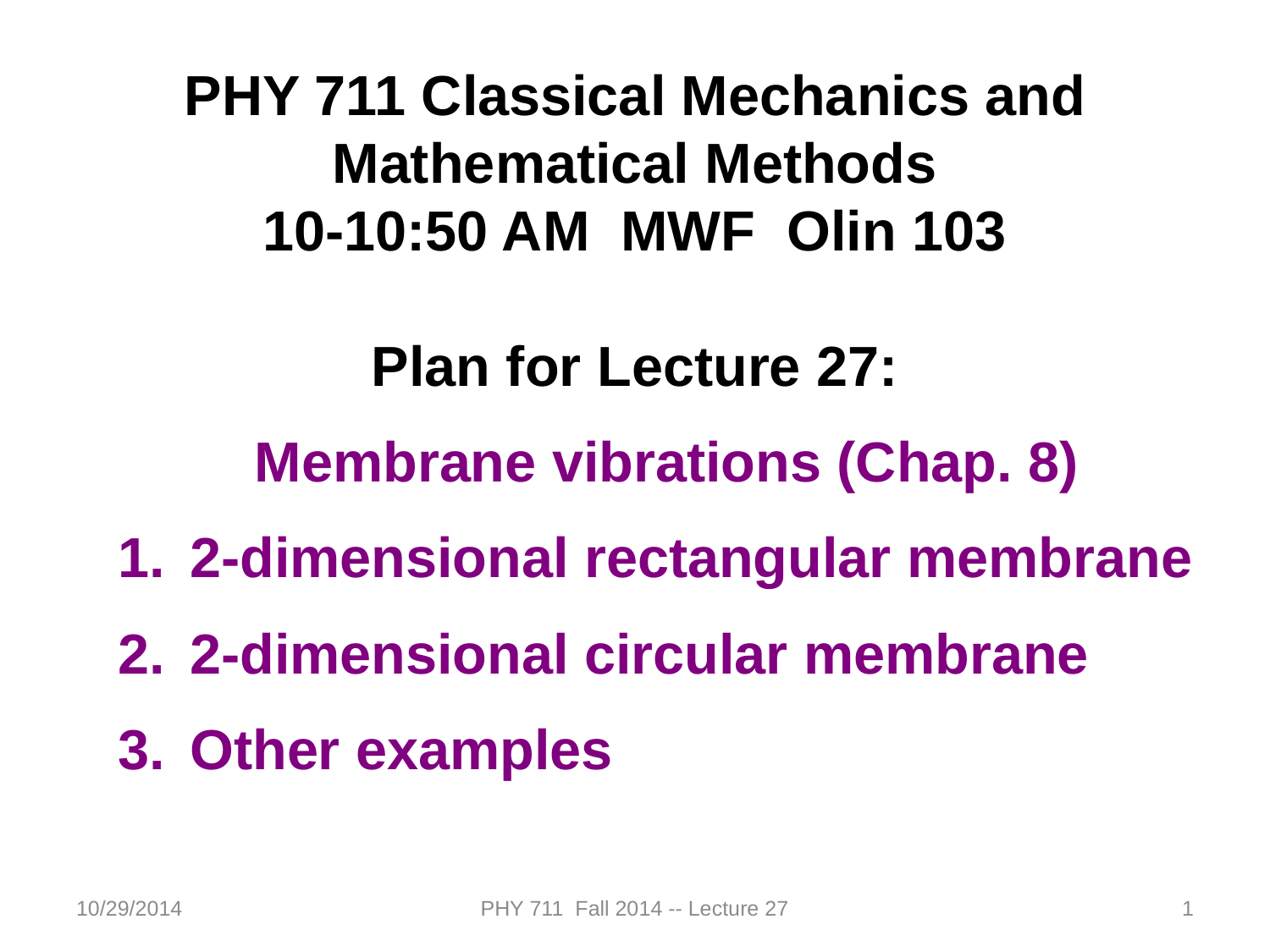

PHY 711 Classical Mechanics and Mathematical Methods
10-10:50 AM  MWF  Olin 103

Plan for Lecture 27:
Membrane vibrations (Chap. 8)
2-dimensional rectangular membrane
2-dimensional circular membrane
Other examples

10/29/2014
PHY 711  Fall 2014 -- Lecture 27
1